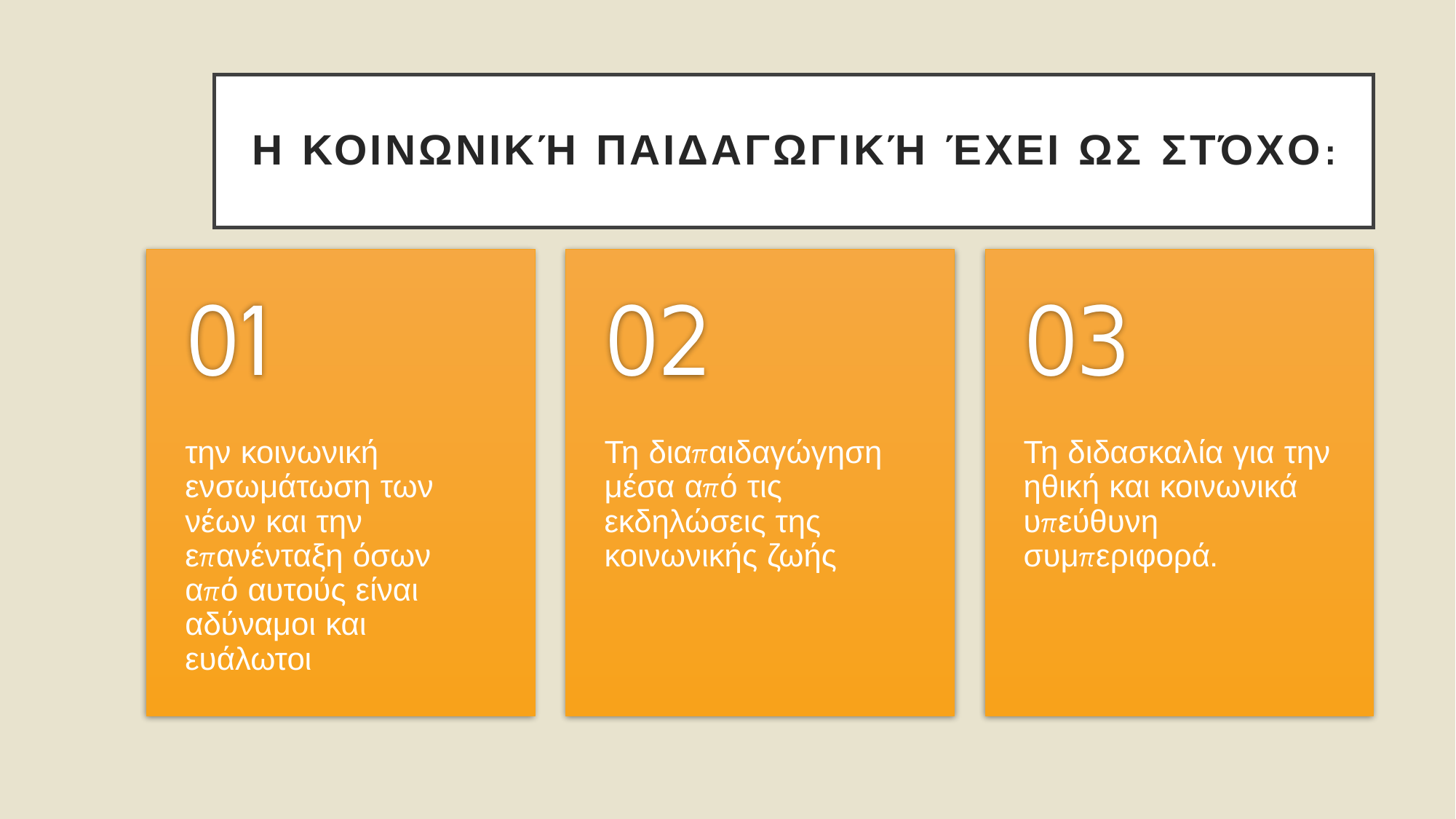

# Η Κοινωνική Παιδαγωγική έχει ως στόχο:
την κοινωνική ενσωμάτωση των νέων και την επανένταξη όσων  από αυτούς είναι αδύναμοι και ευάλωτοι
01
Τη διαπαιδαγώγηση μέσα από τις εκδηλώσεις της κοινωνικής ζωής
02
Τη διδασκαλία για την ηθική και κοινωνικά υπεύθυνη συμπεριφορά.
03